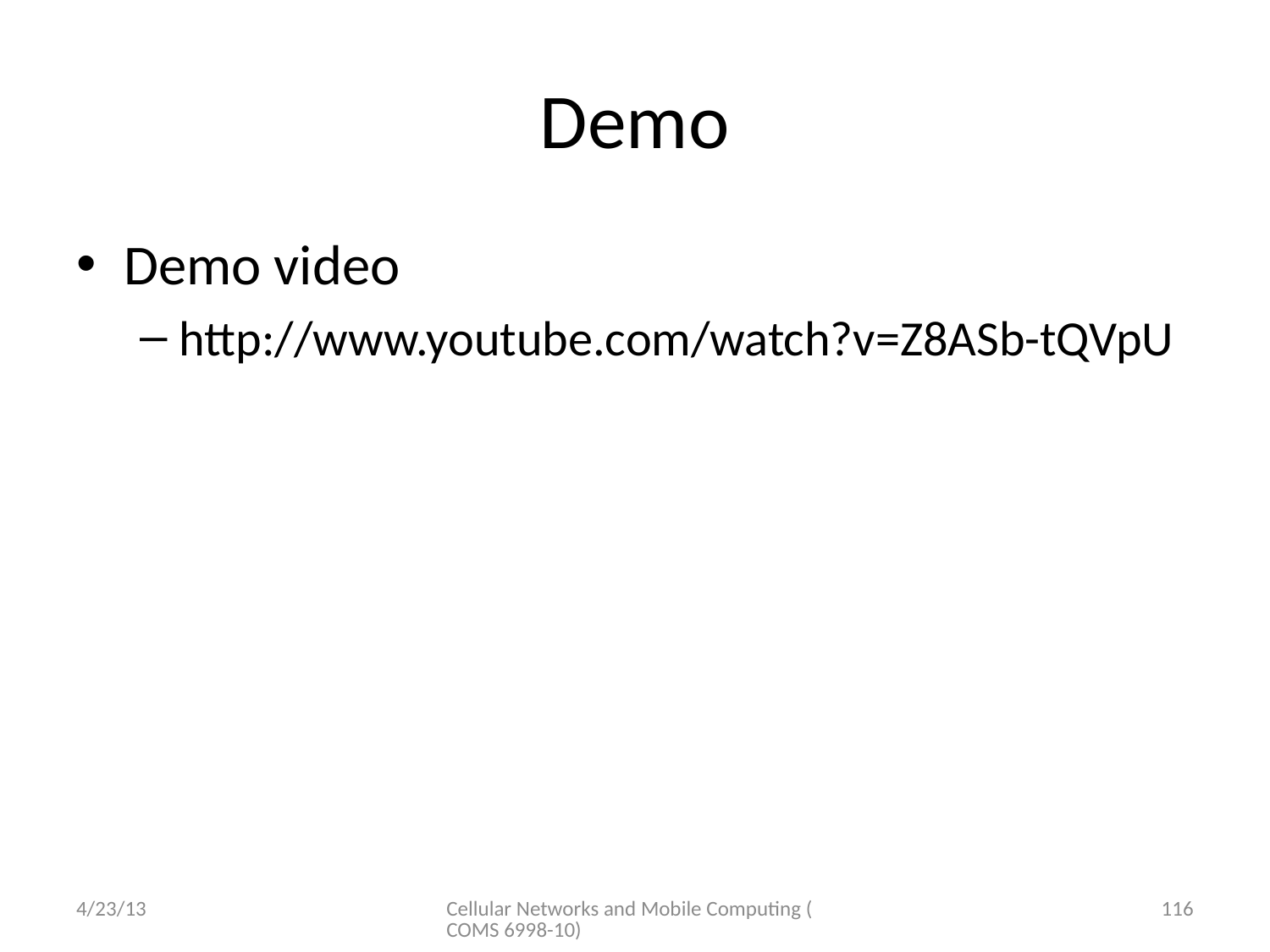

# Demo
Demo video
http://www.youtube.com/watch?v=Z8ASb-tQVpU
4/23/13
Cellular Networks and Mobile Computing (COMS 6998-10)
116